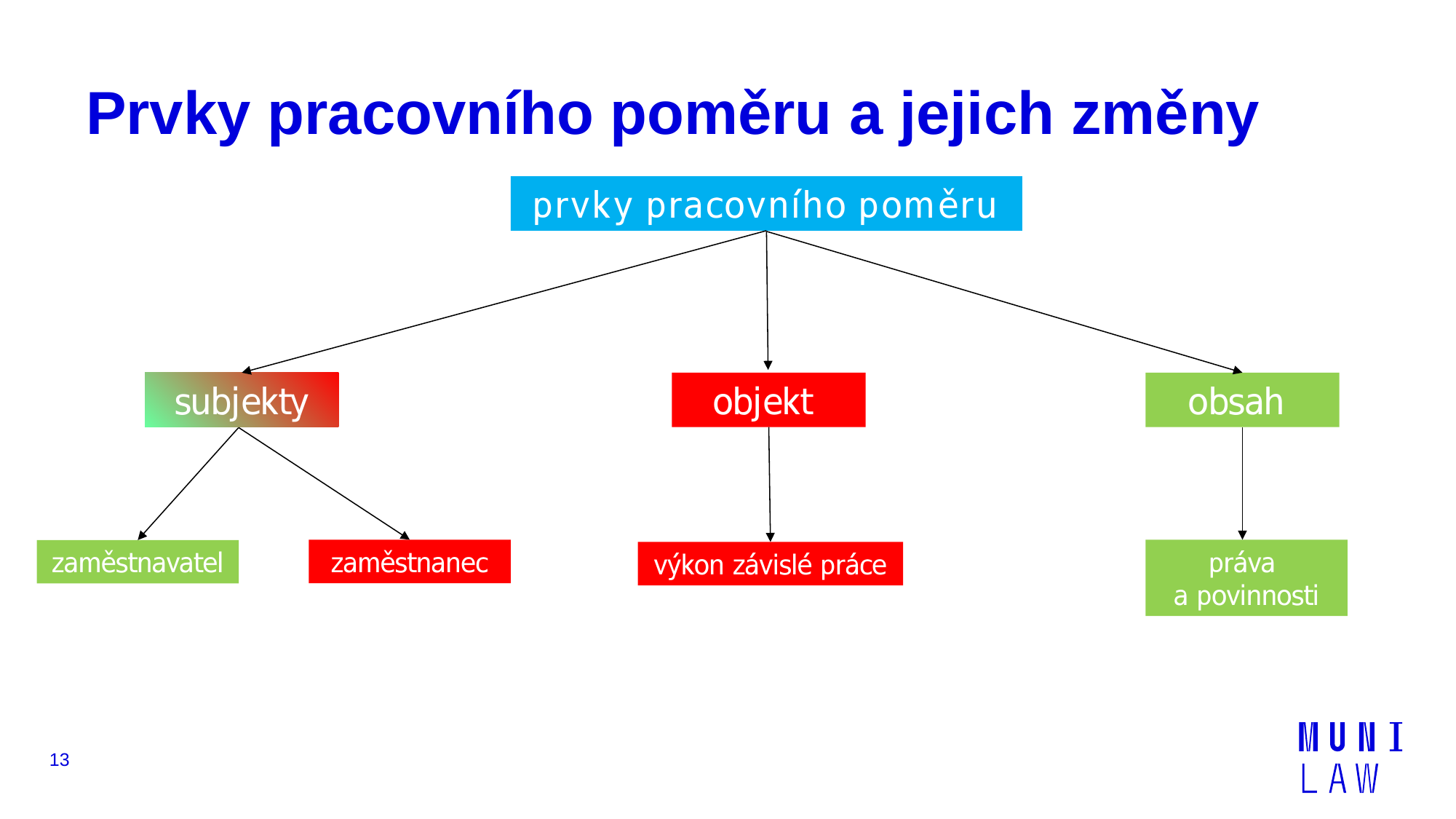

# Prvky pracovního poměru a jejich změny
prvky pracovního poměru

objekt
subjekty
obsah
zaměstnanec
práva
a povinnosti
zaměstnavatel
výkon závislé práce
13